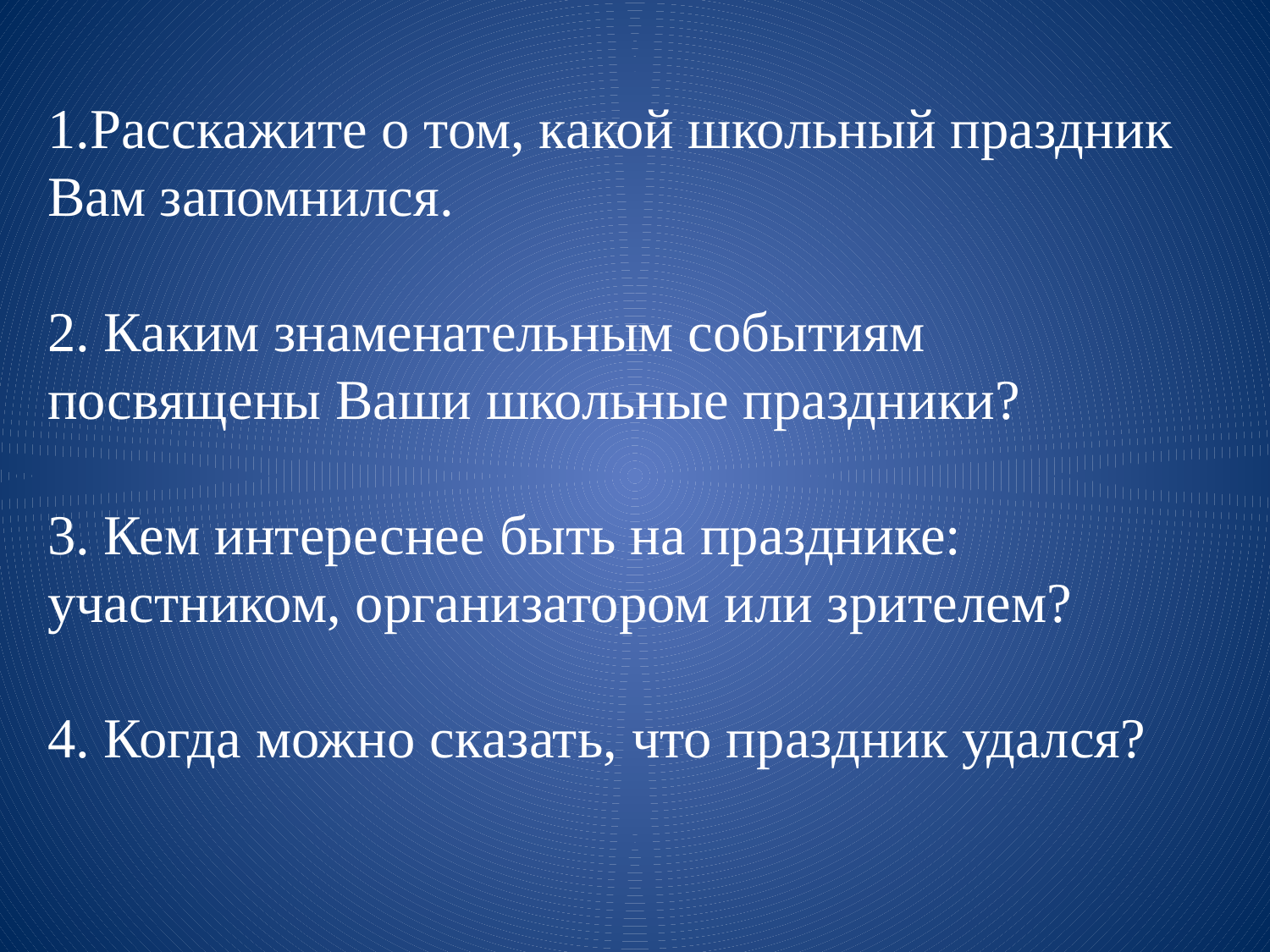

1.Расскажите о том, какой школьный праздник Вам запомнился.

2. Каким знаменательным событиям посвящены Ваши школьные праздники?

3. Кем интереснее быть на празднике: участником, организатором или зрителем?

4. Когда можно сказать, что праздник удался?